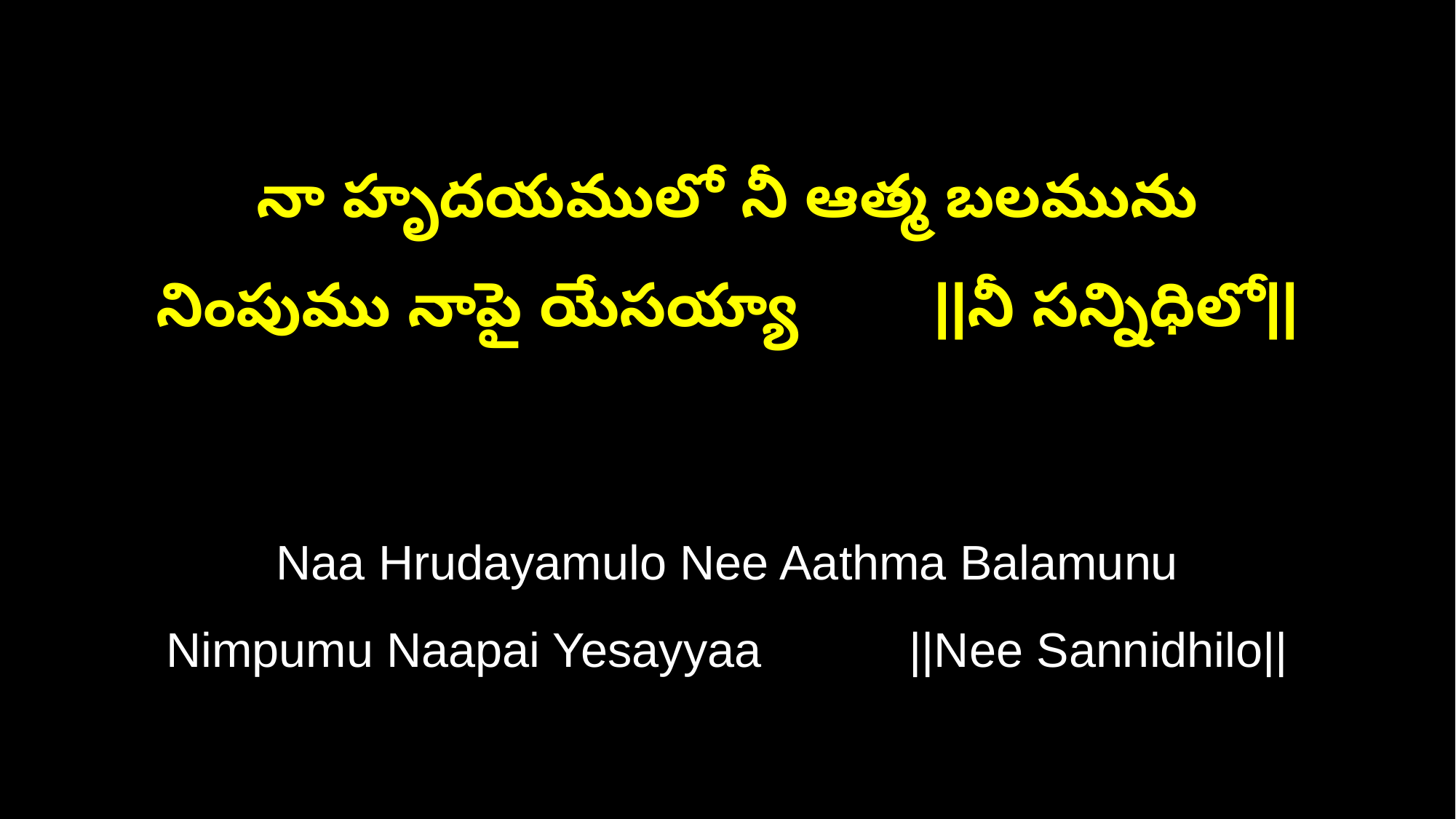

నా హృదయములో నీ ఆత్మ బలమును
నింపుము నాపై యేసయ్యా        ||నీ సన్నిధిలో||
Naa Hrudayamulo Nee Aathma Balamunu
Nimpumu Naapai Yesayyaa           ||Nee Sannidhilo||